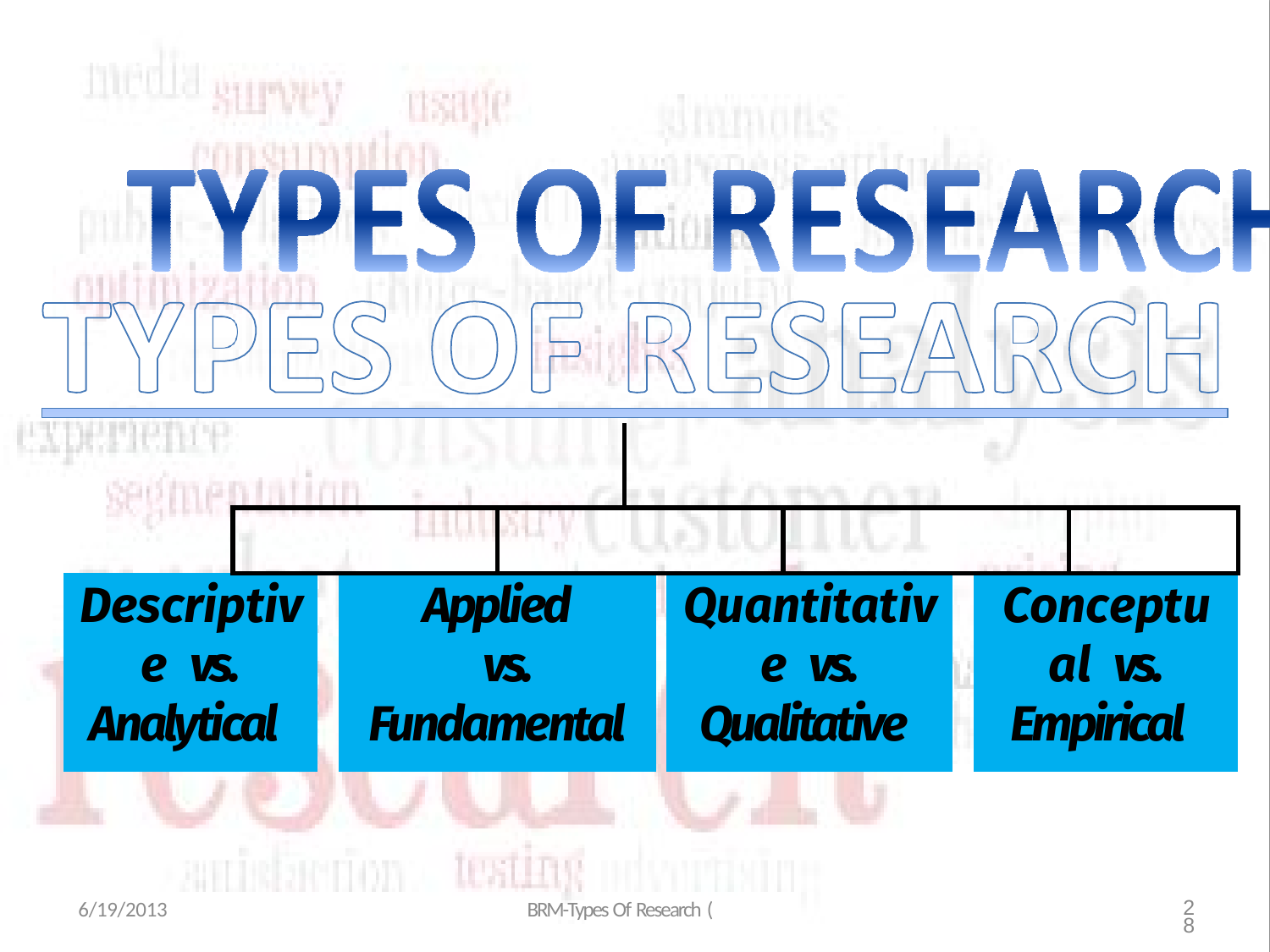

|  |  |  |  |  |  |  |  |  |  |  |  |
| --- | --- | --- | --- | --- | --- | --- | --- | --- | --- | --- | --- |
|  |  |  |  |  |  |  |  |  |  |  |  |
| Descriptive vs. Analytical |  |  | Applied vs. Fundamental |  |  |  | Quantitative vs. Qualitative |  |  | Conceptual vs. Empirical |  |
6/19/2013
BRM-Types Of Research (
28